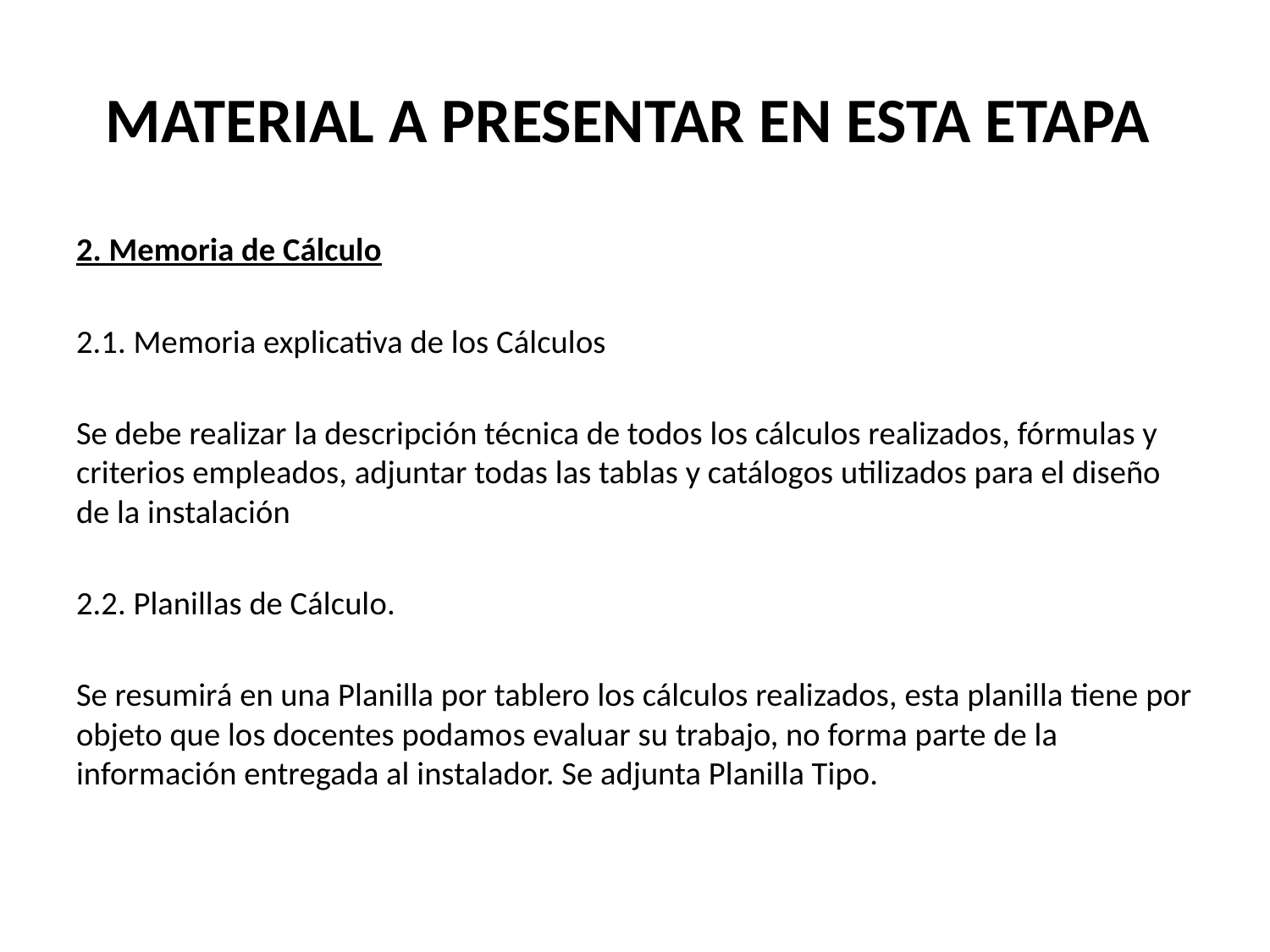

# MATERIAL A PRESENTAR EN ESTA ETAPA
2. Memoria de Cálculo

2.1. Memoria explicativa de los Cálculos

Se debe realizar la descripción técnica de todos los cálculos realizados, fórmulas y  criterios empleados, adjuntar todas las tablas y catálogos utilizados para el diseño de la instalación

2.2. Planillas de Cálculo.

Se resumirá en una Planilla por tablero los cálculos realizados, esta planilla tiene por objeto que los docentes podamos evaluar su trabajo, no forma parte de la información entregada al instalador. Se adjunta Planilla Tipo.